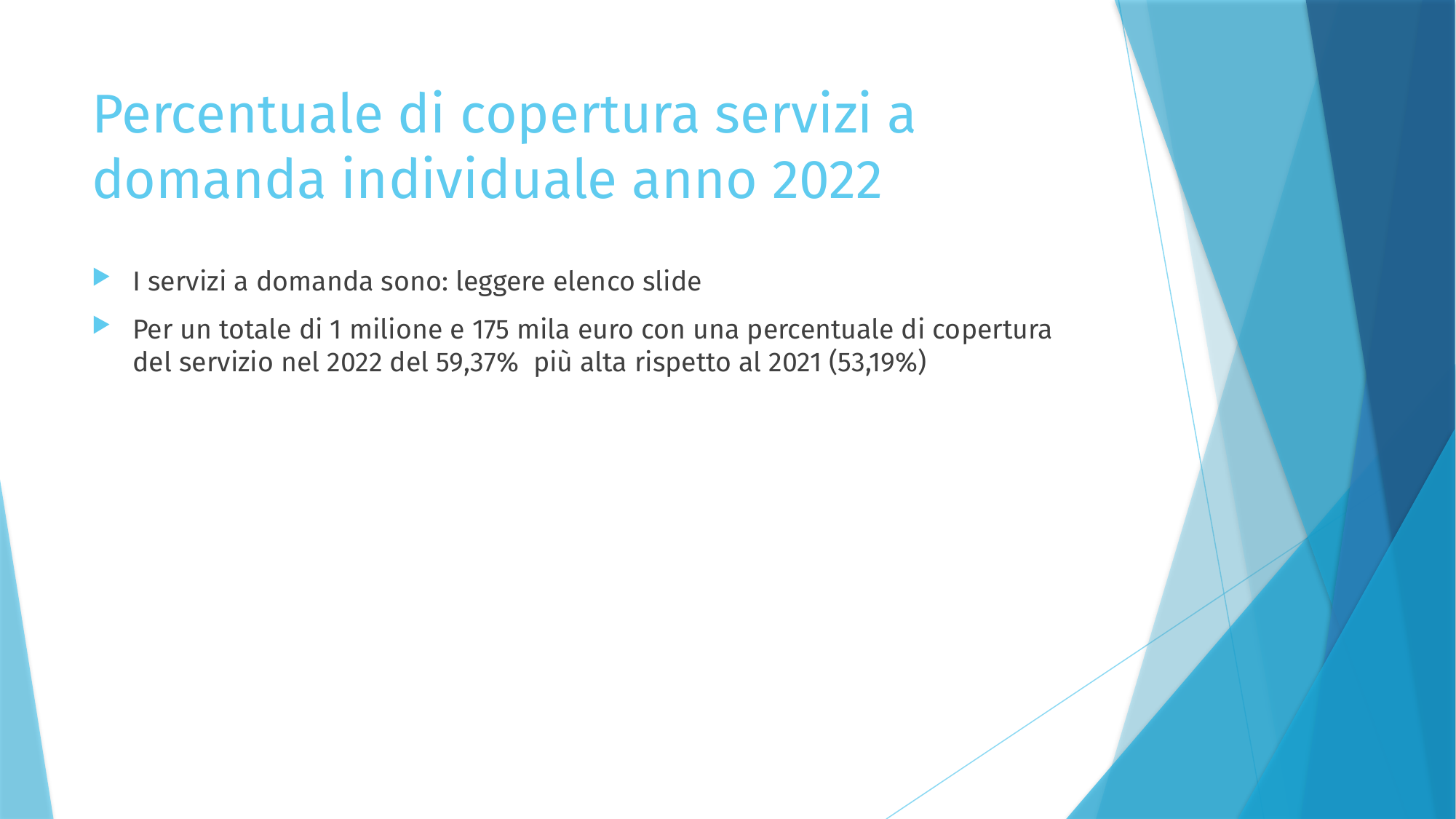

# Percentuale di copertura servizi a domanda individuale anno 2022
I servizi a domanda sono: leggere elenco slide
Per un totale di 1 milione e 175 mila euro con una percentuale di copertura del servizio nel 2022 del 59,37%  più alta rispetto al 2021 (53,19%)